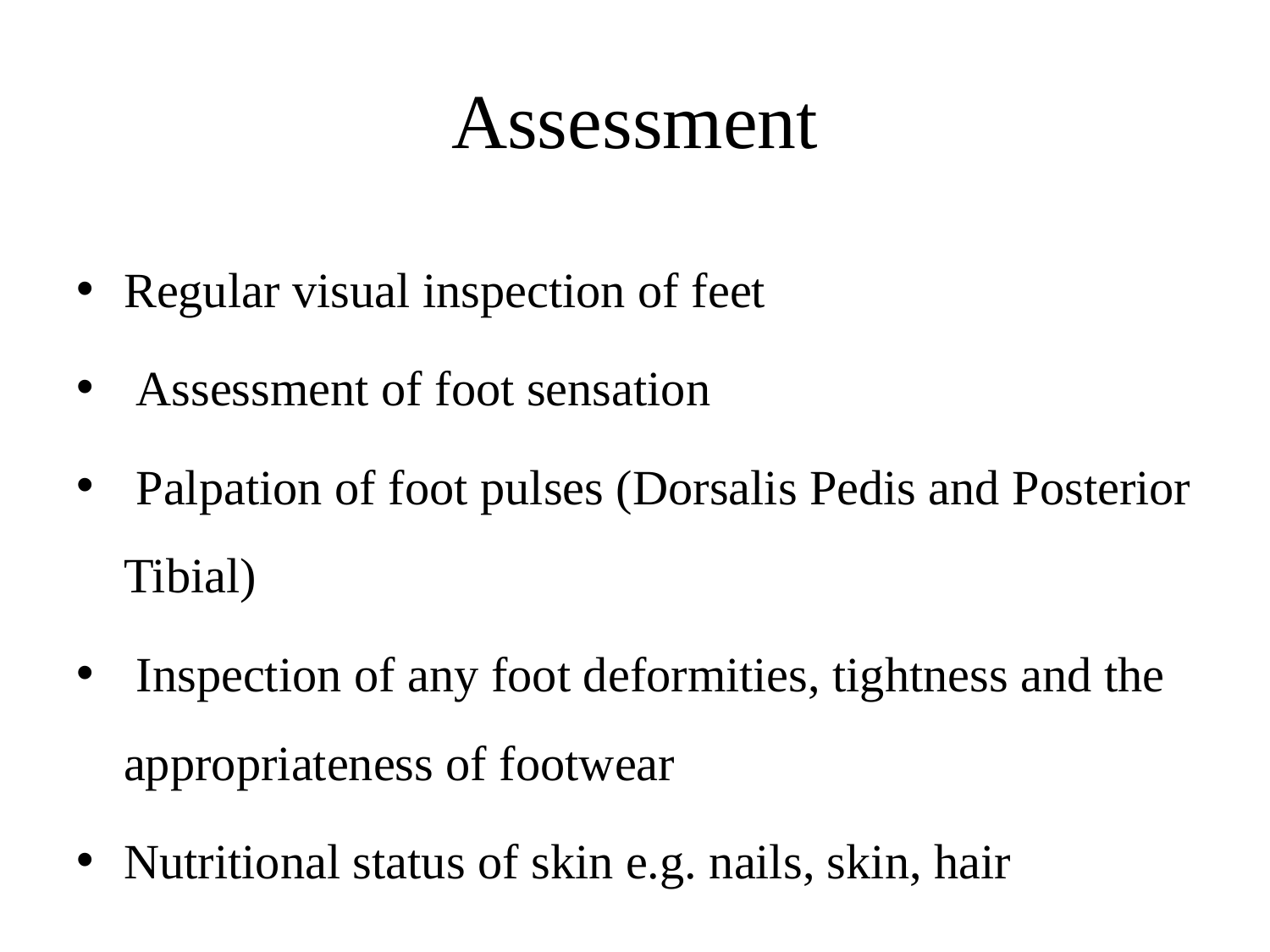

# Assessment
Regular visual inspection of feet
 Assessment of foot sensation
 Palpation of foot pulses (Dorsalis Pedis and Posterior Tibial)
 Inspection of any foot deformities, tightness and the appropriateness of footwear
Nutritional status of skin e.g. nails, skin, hair